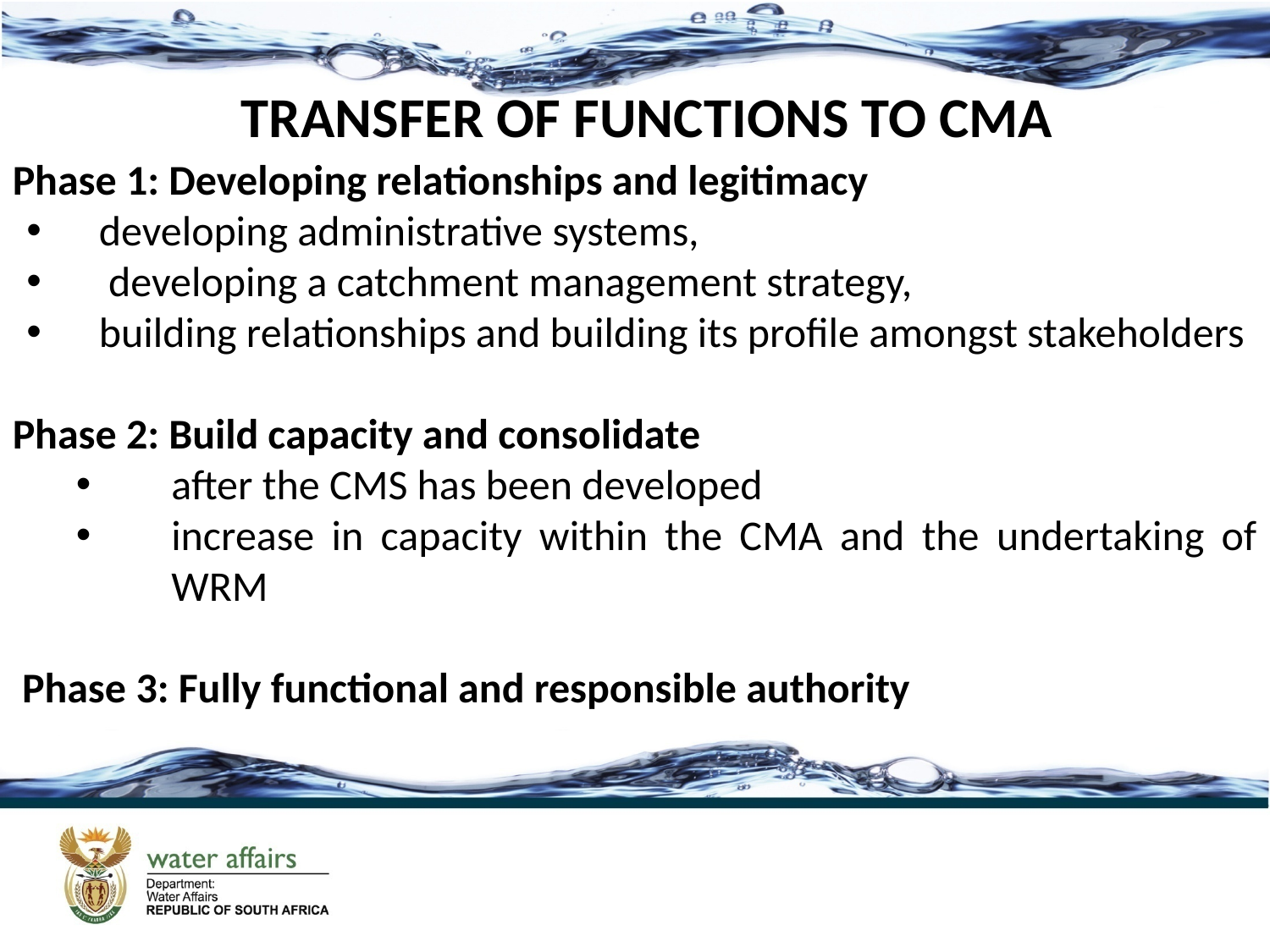

TRANSFER OF FUNCTIONS TO CMA

Phase 1: Developing relationships and legitimacy
developing administrative systems,
 developing a catchment management strategy,
building relationships and building its profile amongst stakeholders

Phase 2: Build capacity and consolidate
after the CMS has been developed
increase in capacity within the CMA and the undertaking of WRM

 Phase 3: Fully functional and responsible authority